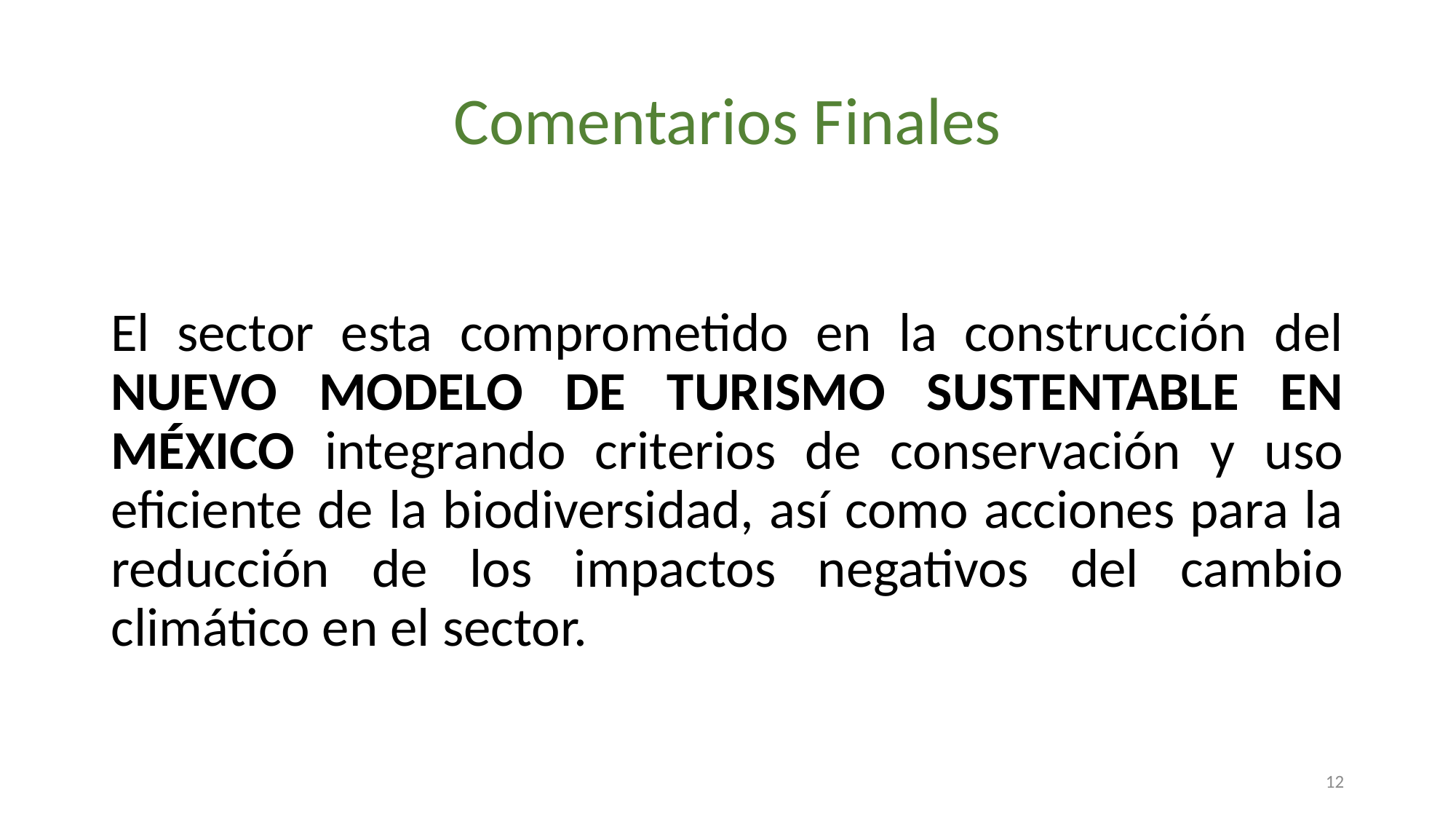

# Comentarios Finales

El sector esta comprometido en la construcción del NUEVO MODELO DE TURISMO SUSTENTABLE EN MÉXICO integrando criterios de conservación y uso eficiente de la biodiversidad, así como acciones para la reducción de los impactos negativos del cambio climático en el sector.

12